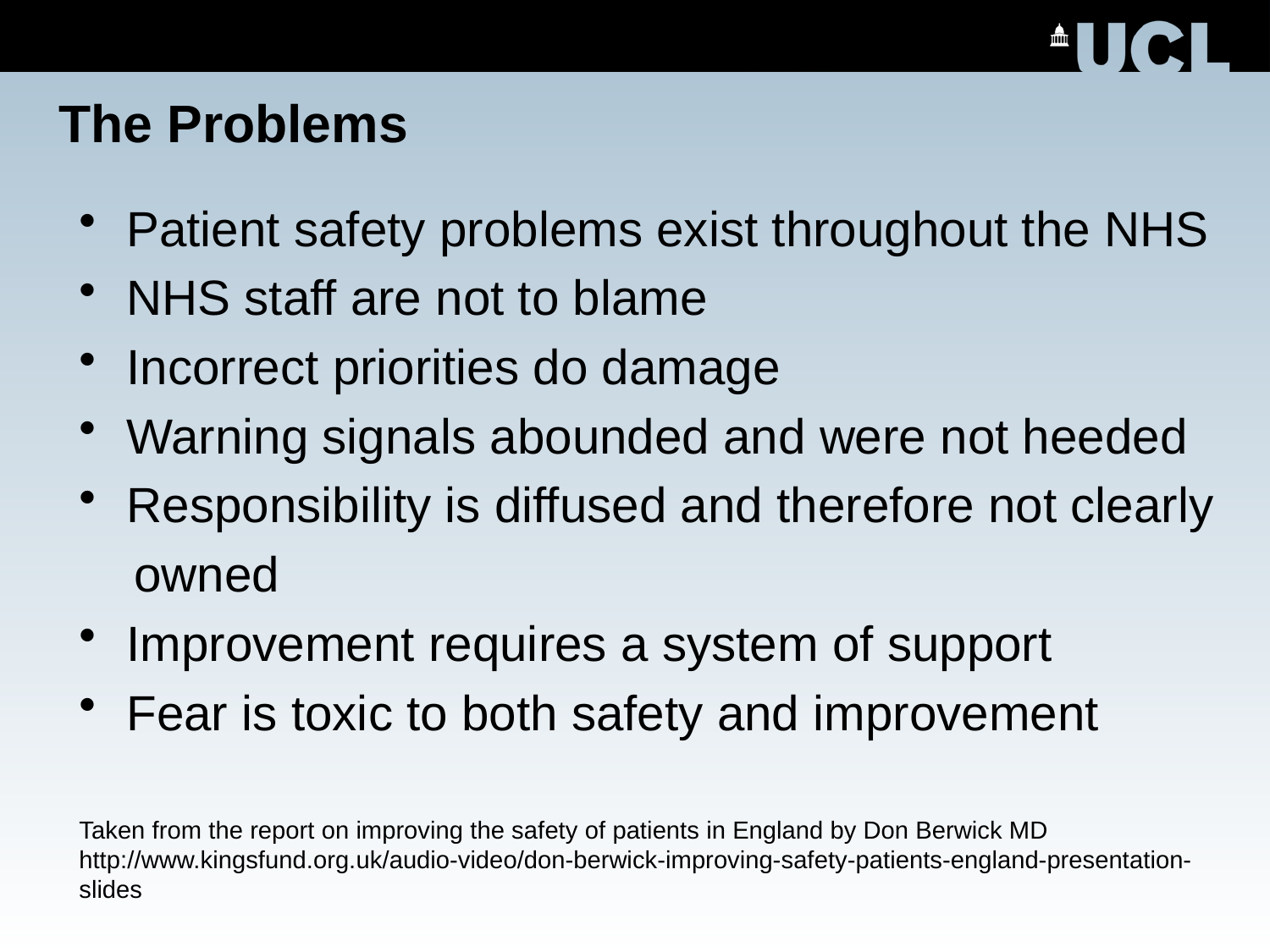

# The Problems
Patient safety problems exist throughout the NHS
NHS staff are not to blame
Incorrect priorities do damage
Warning signals abounded and were not heeded
Responsibility is diffused and therefore not clearly
    owned
Improvement requires a system of support
Fear is toxic to both safety and improvement

Taken from the report on improving the safety of patients in England by Don Berwick MD
http://www.kingsfund.org.uk/audio-video/don-berwick-improving-safety-patients-england-presentation-slides